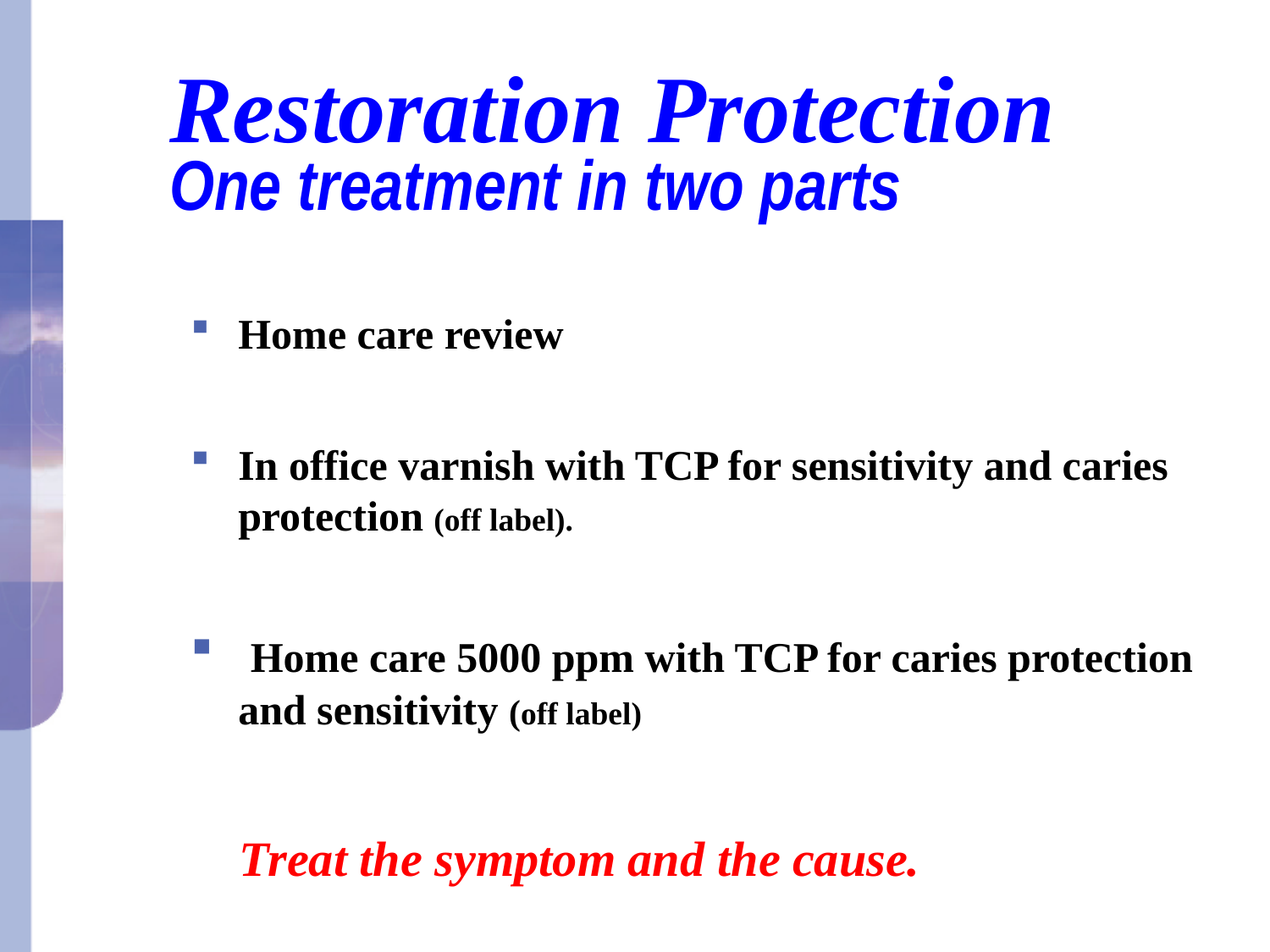

Restoration Protection
One treatment in two parts
Home care review

In office varnish with TCP for sensitivity and caries protection (off label).

 Home care 5000 ppm with TCP for caries protection and sensitivity (off label)

    Treat the symptom and the cause.